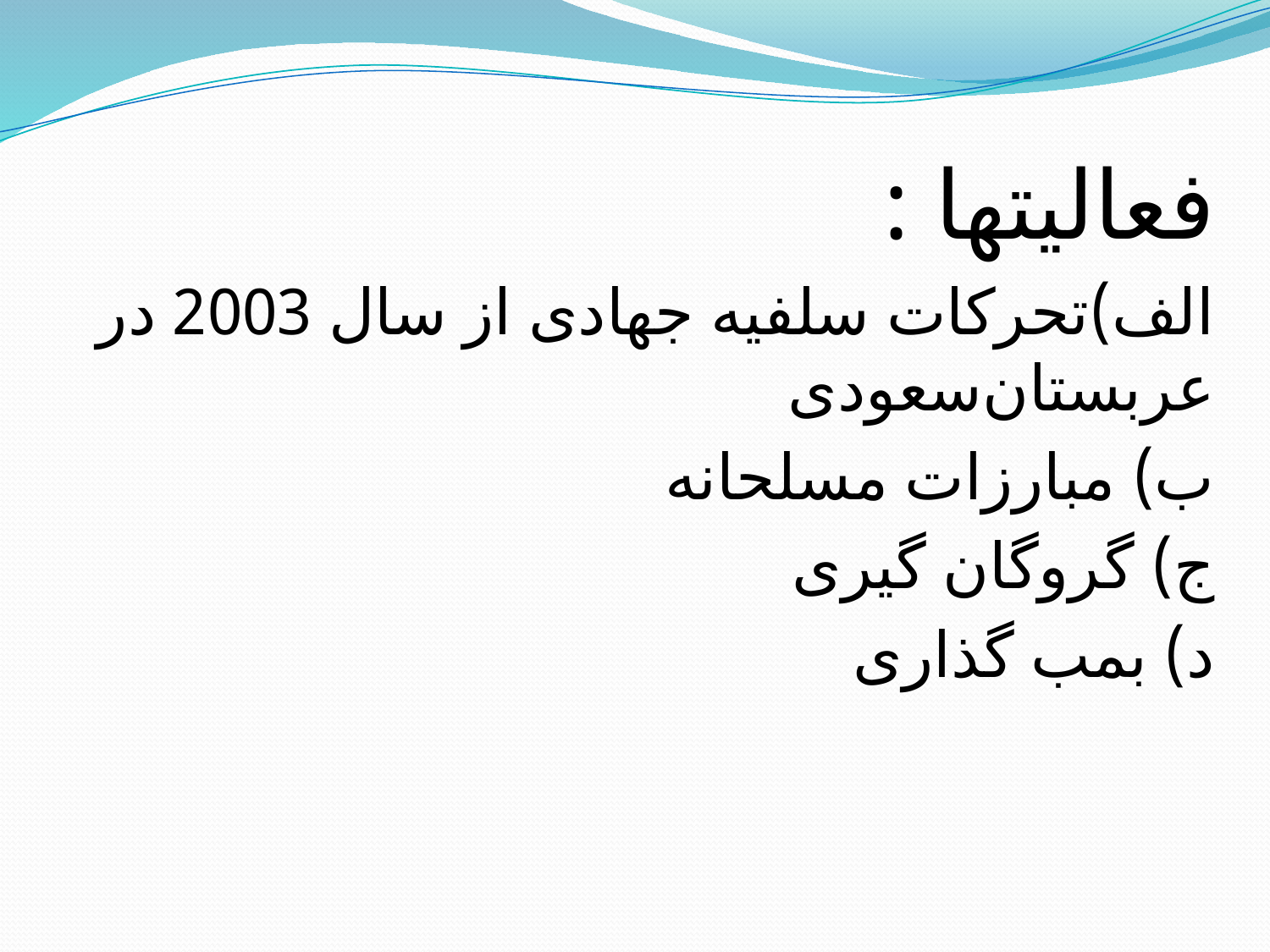

فعالیتها :
الف)‌تحرکات سلفیه جهادی از سال 2003 در عربستان‌سعودی
ب) مبارزات مسلحانه
ج) گروگان گیری
د) بمب گذاری